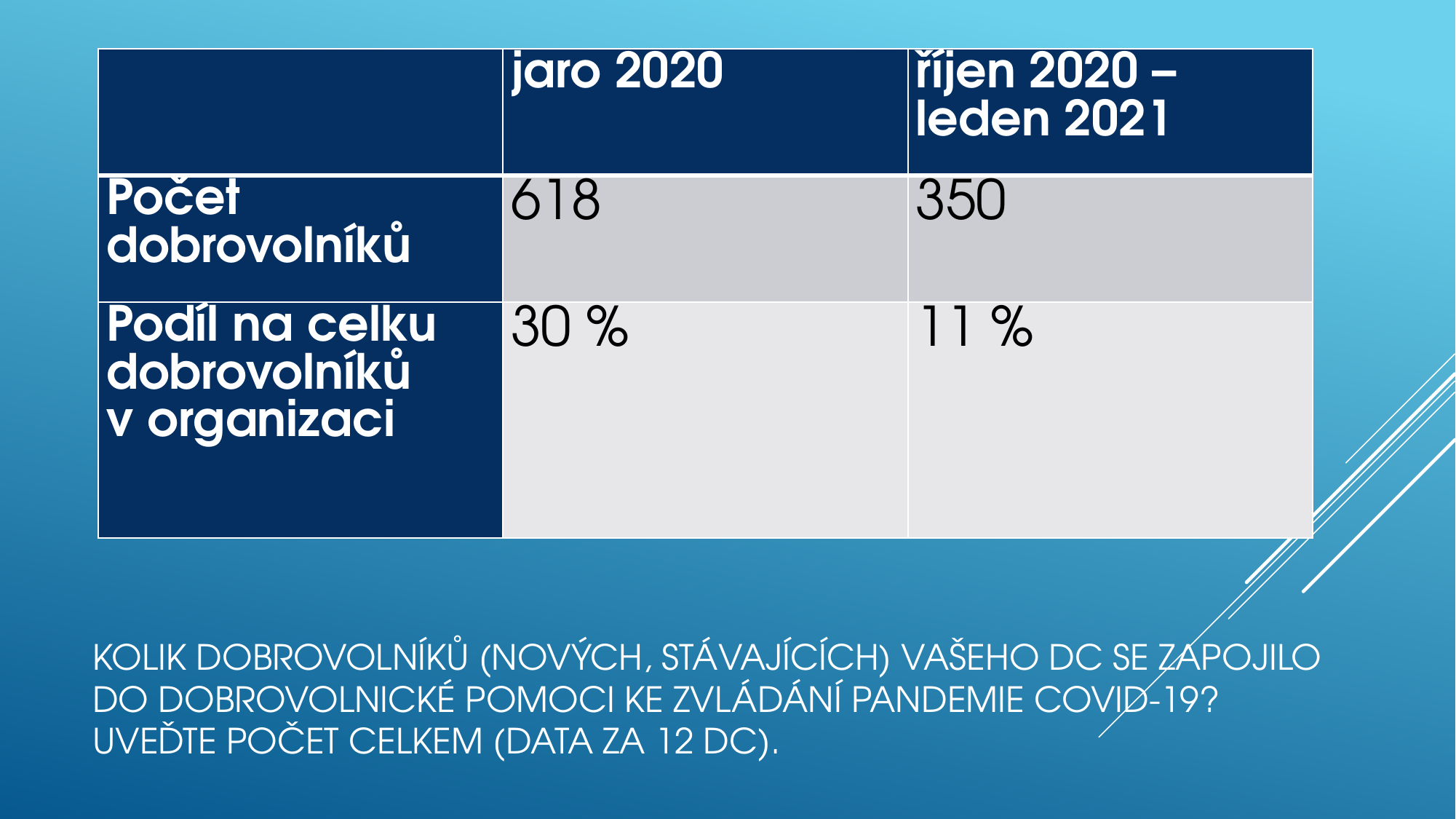

|  | jaro 2020 | říjen 2020 – leden 2021 |
| --- | --- | --- |
| Počet dobrovolníků | 618 | 350 |
| Podíl na celku dobrovolníků v organizaci | 30 % | 11 % |
# Kolik dobrovolníků (nových, stávajících) vašeho DC se zapojilo do dobrovolnické pomoci ke zvládání pandemie COVID-19? Uveďte počet celkem (data za 12 DC).